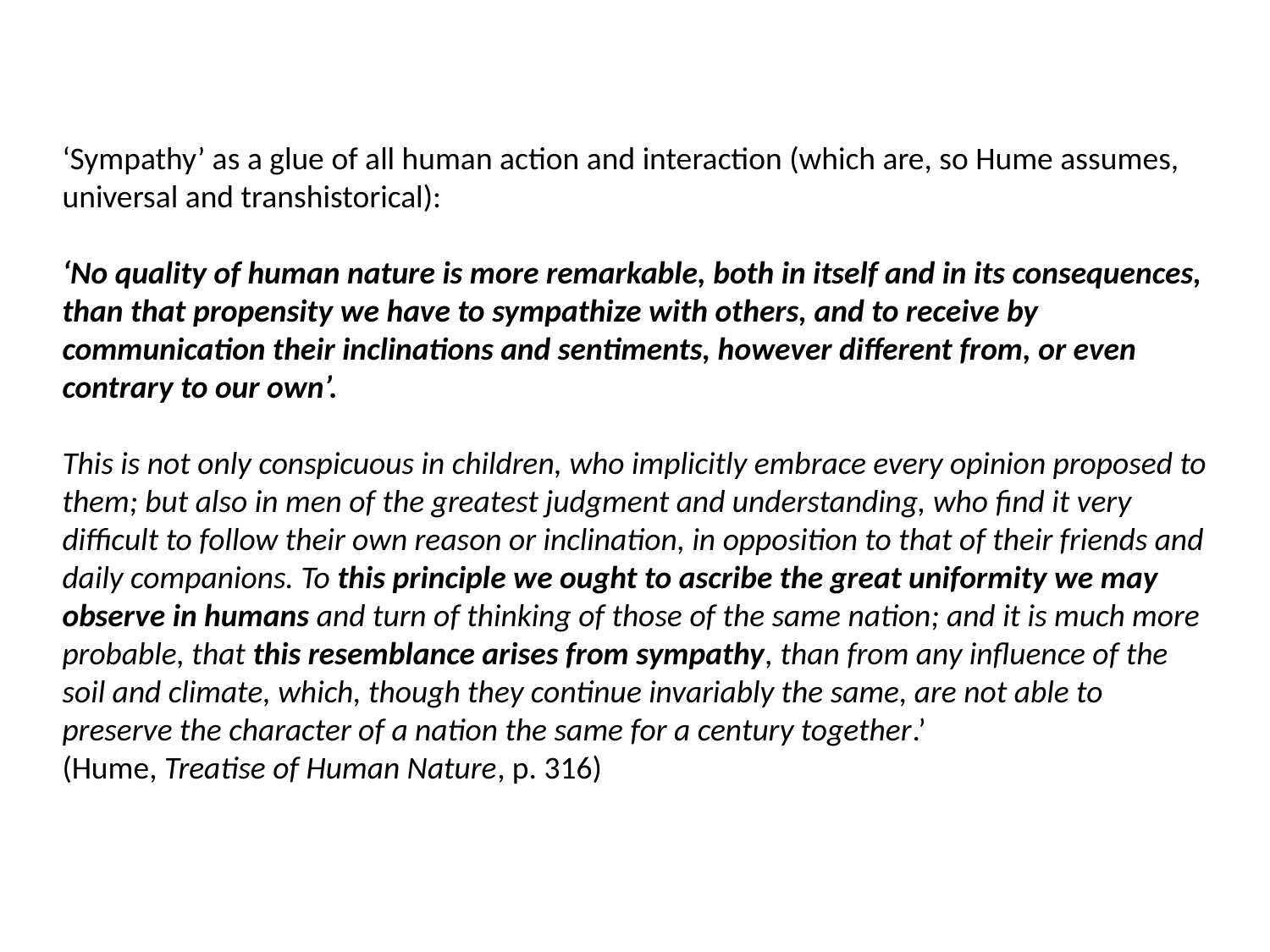

‘Sympathy’ as a glue of all human action and interaction (which are, so Hume assumes, universal and transhistorical):

‘No quality of human nature is more remarkable, both in itself and in its consequences, than that propensity we have to sympathize with others, and to receive by communication their inclinations and sentiments, however different from, or even contrary to our own’.

This is not only conspicuous in children, who implicitly embrace every opinion proposed to them; but also in men of the greatest judgment and understanding, who find it very difficult to follow their own reason or inclination, in opposition to that of their friends and daily companions. To this principle we ought to ascribe the great uniformity we may observe in humans and turn of thinking of those of the same nation; and it is much more probable, that this resemblance arises from sympathy, than from any influence of the soil and climate, which, though they continue invariably the same, are not able to preserve the character of a nation the same for a century together.’
(Hume, Treatise of Human Nature, p. 316)